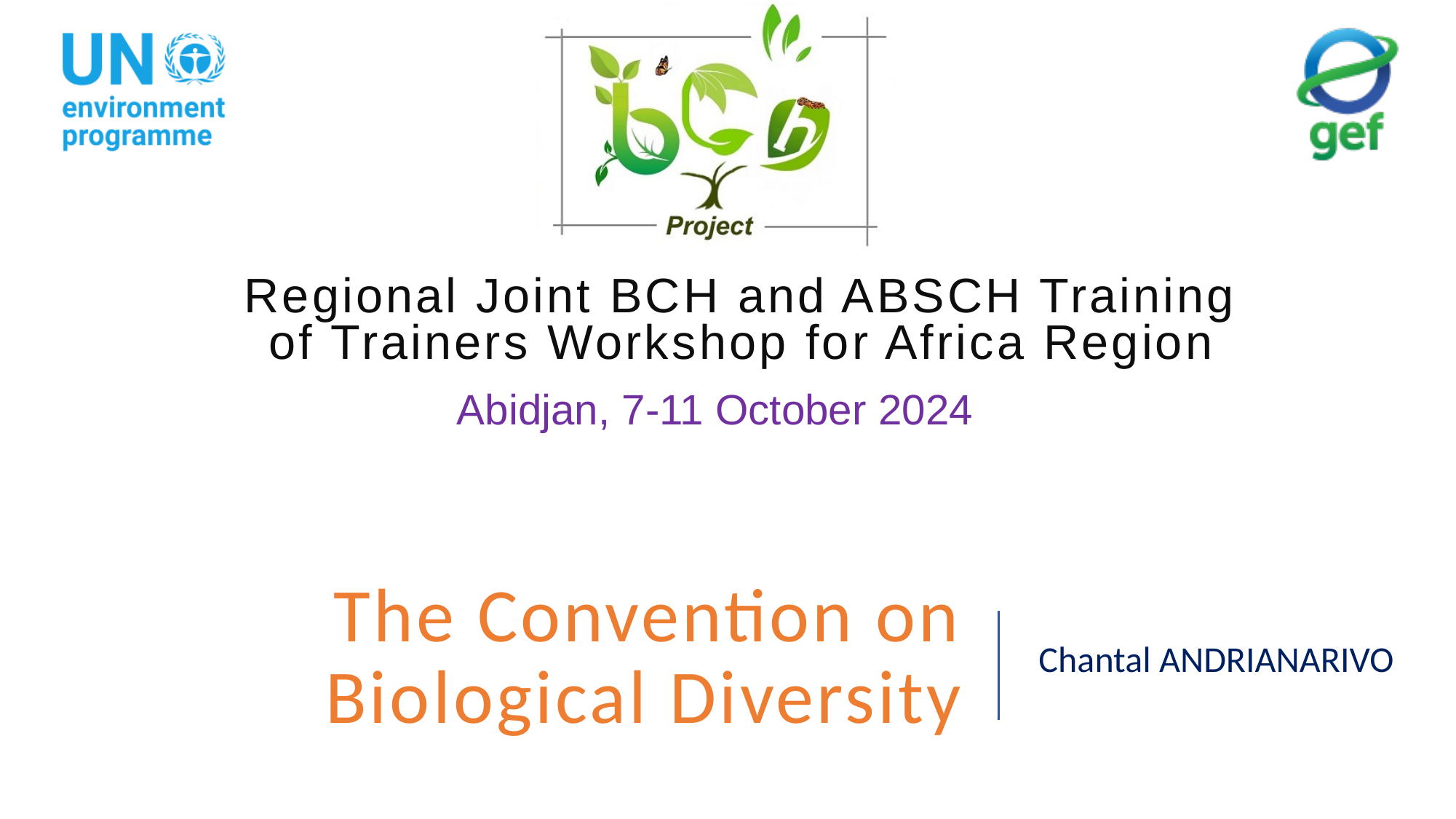

The Convention on Biological Diversity
Chantal ANDRIANARIVO